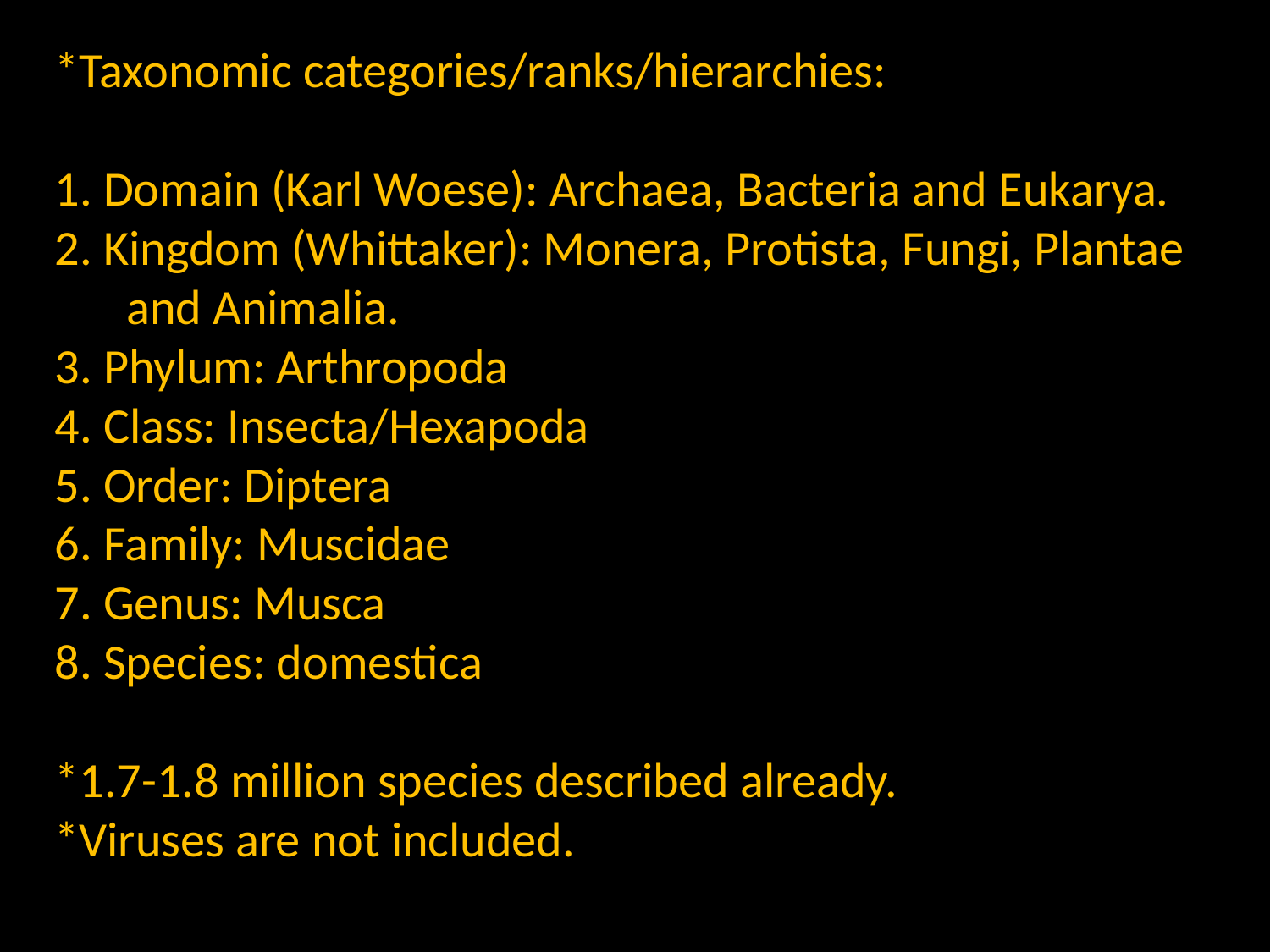

*Taxonomic categories/ranks/hierarchies:

1. Domain (Karl Woese): Archaea, Bacteria and Eukarya.
2. Kingdom (Whittaker): Monera, Protista, Fungi, Plantae and Animalia.
3. Phylum: Arthropoda
4. Class: Insecta/Hexapoda
5. Order: Diptera
6. Family: Muscidae
7. Genus: Musca
8. Species: domestica

*1.7-1.8 million species described already.
*Viruses are not included.